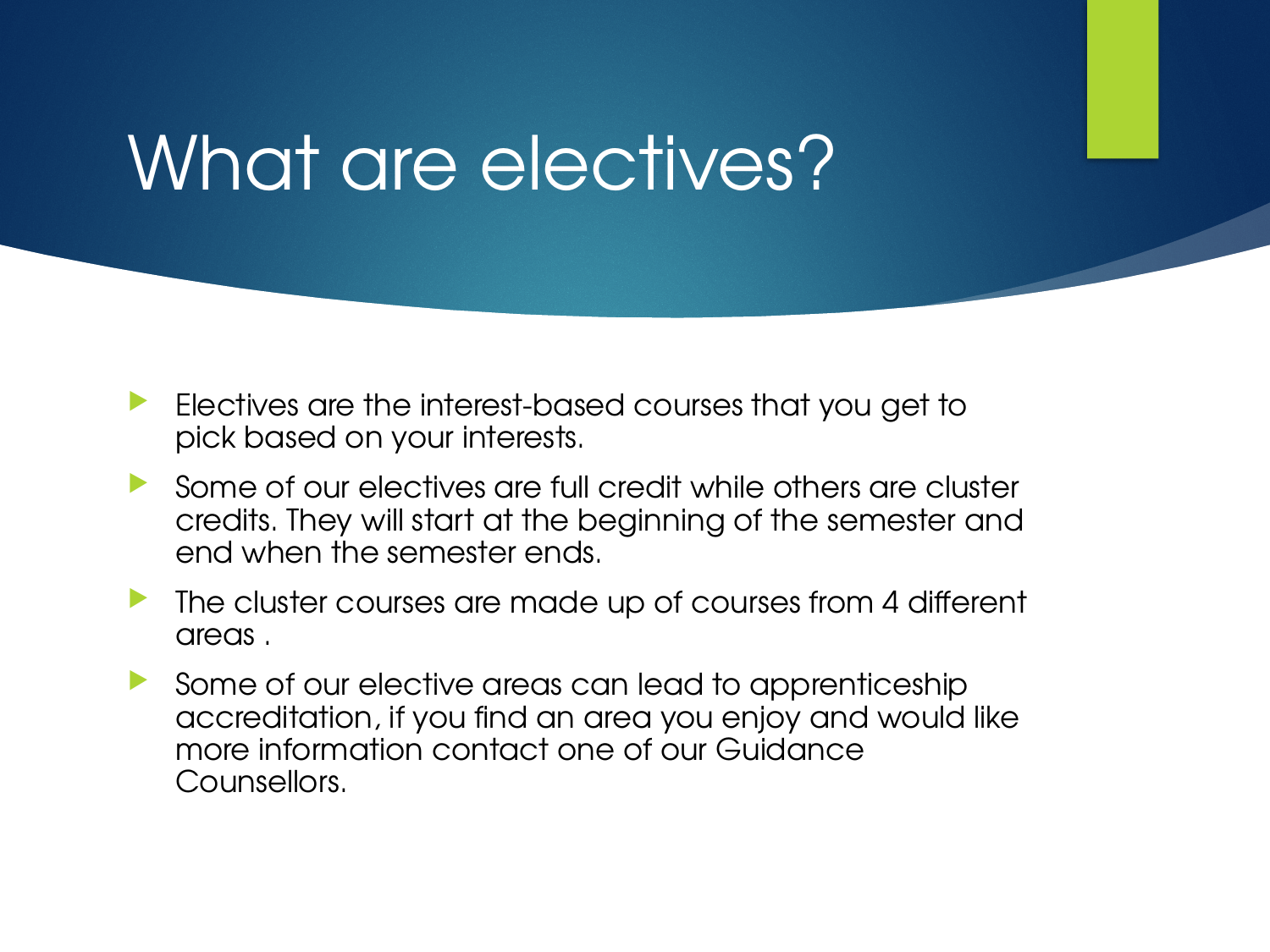

# What are electives?

Electives are the interest-based courses that you get to pick based on your interests.
Some of our electives are full credit while others are cluster credits. They will start at the beginning of the semester and end when the semester ends.
The cluster courses are made up of courses from 4 different areas .
Some of our elective areas can lead to apprenticeship accreditation, if you find an area you enjoy and would like more information contact one of our Guidance Counsellors.